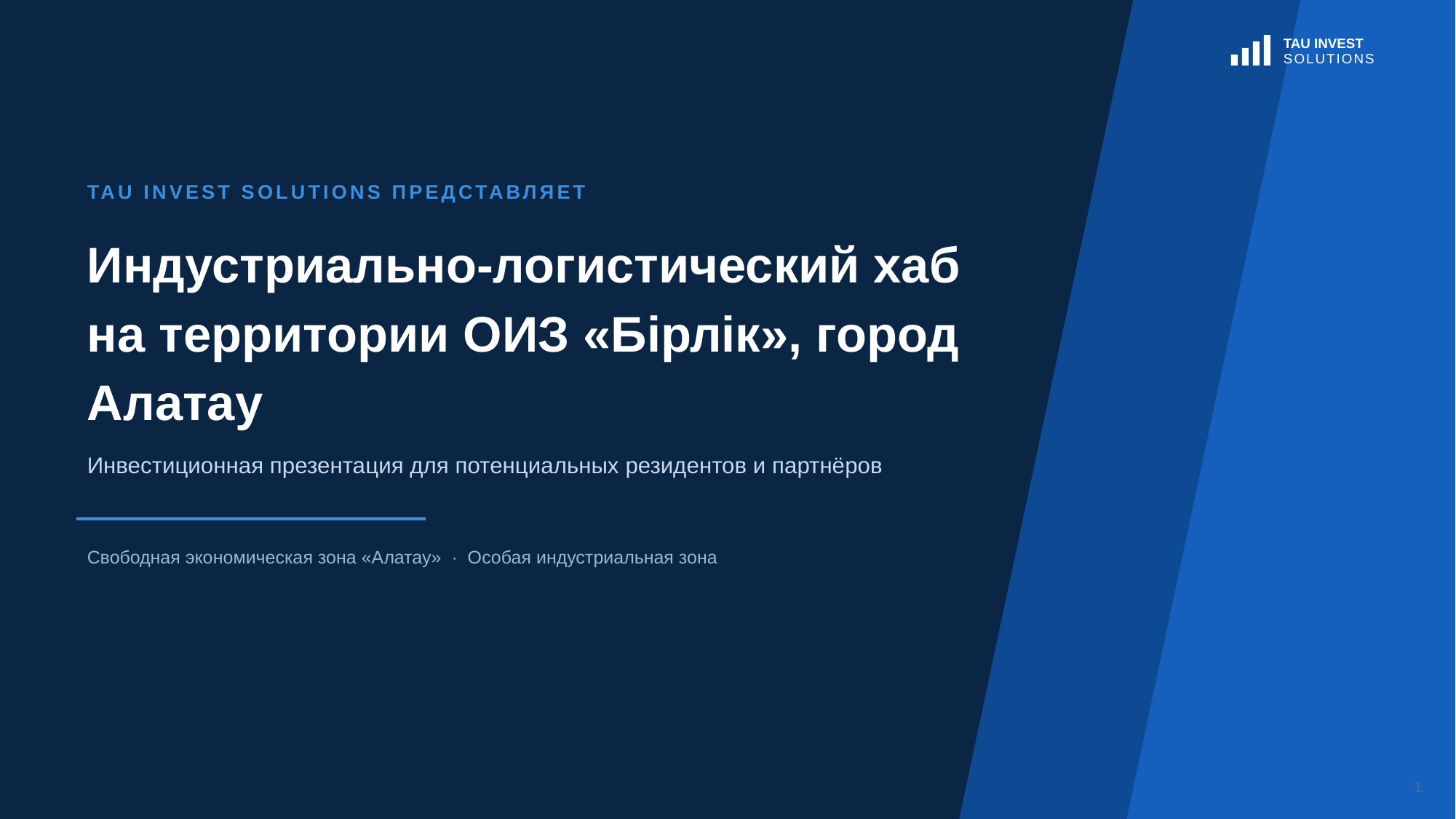

TAU INVEST
SOLUTIONS

TAU INVEST SOLUTIONS ПРЕДСТАВЛЯЕТ
Индустриально-логистический хаб
на территории ОИЗ «Бірлік», город Алатау
Инвестиционная презентация для потенциальных резидентов и партнёров

Свободная экономическая зона «Алатау»  ·  Особая индустриальная зона
1